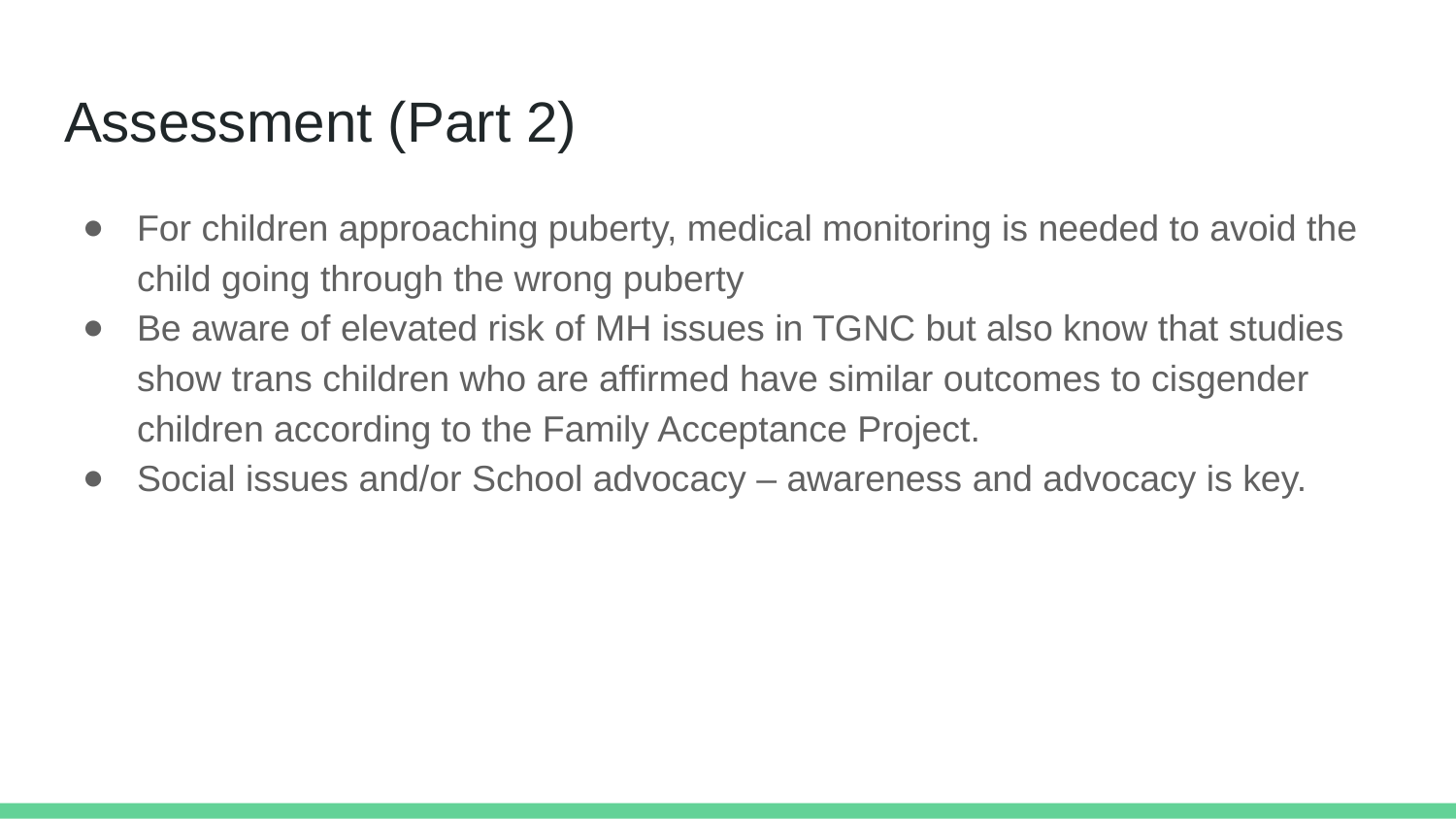

# Assessment (Part 2)
For children approaching puberty, medical monitoring is needed to avoid the child going through the wrong puberty
Be aware of elevated risk of MH issues in TGNC but also know that studies show trans children who are affirmed have similar outcomes to cisgender children according to the Family Acceptance Project.
Social issues and/or School advocacy – awareness and advocacy is key.